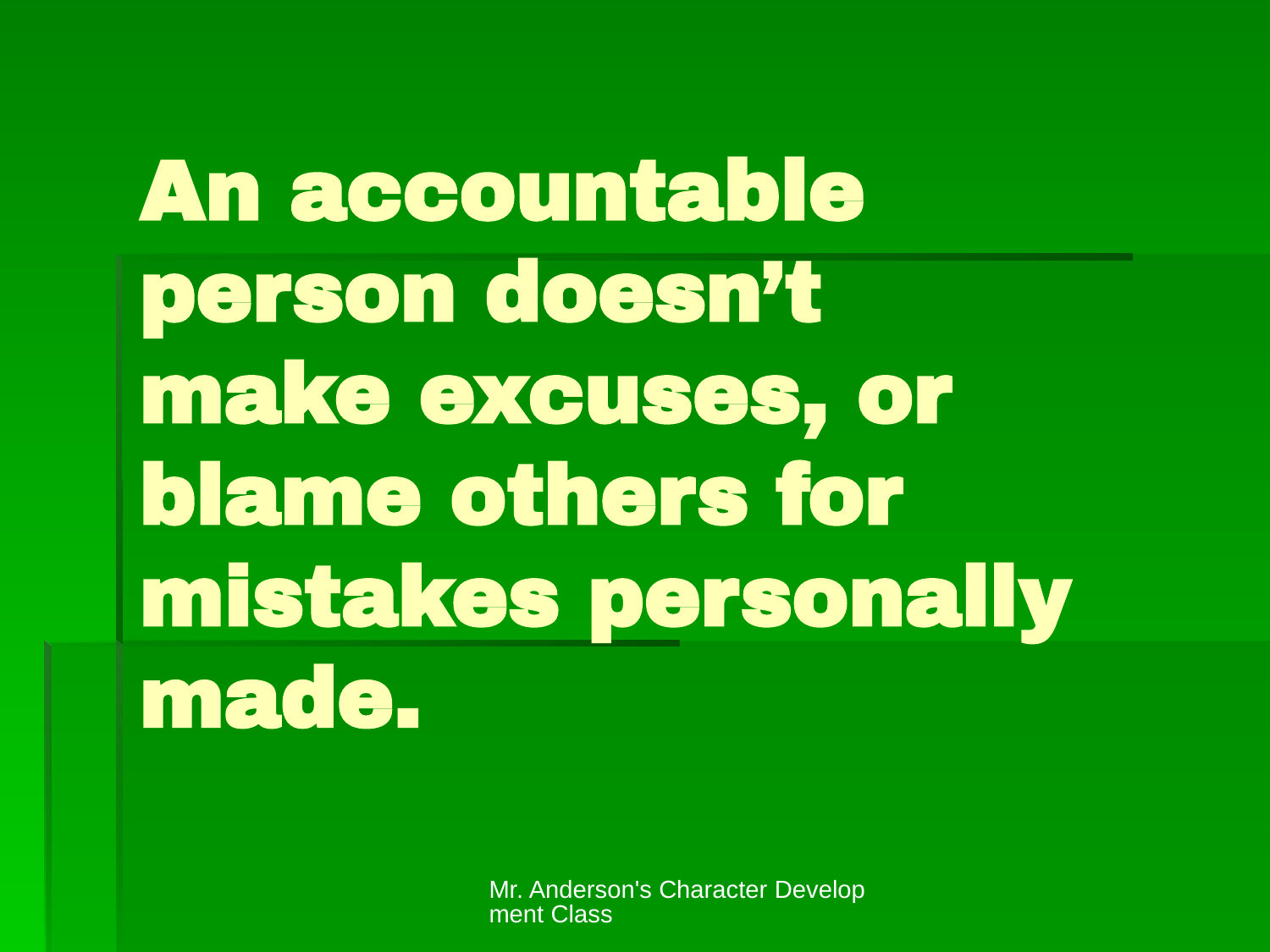

# An accountable person doesn’t make excuses, or blame others for mistakes personally made.
Mr. Anderson's Character Development Class